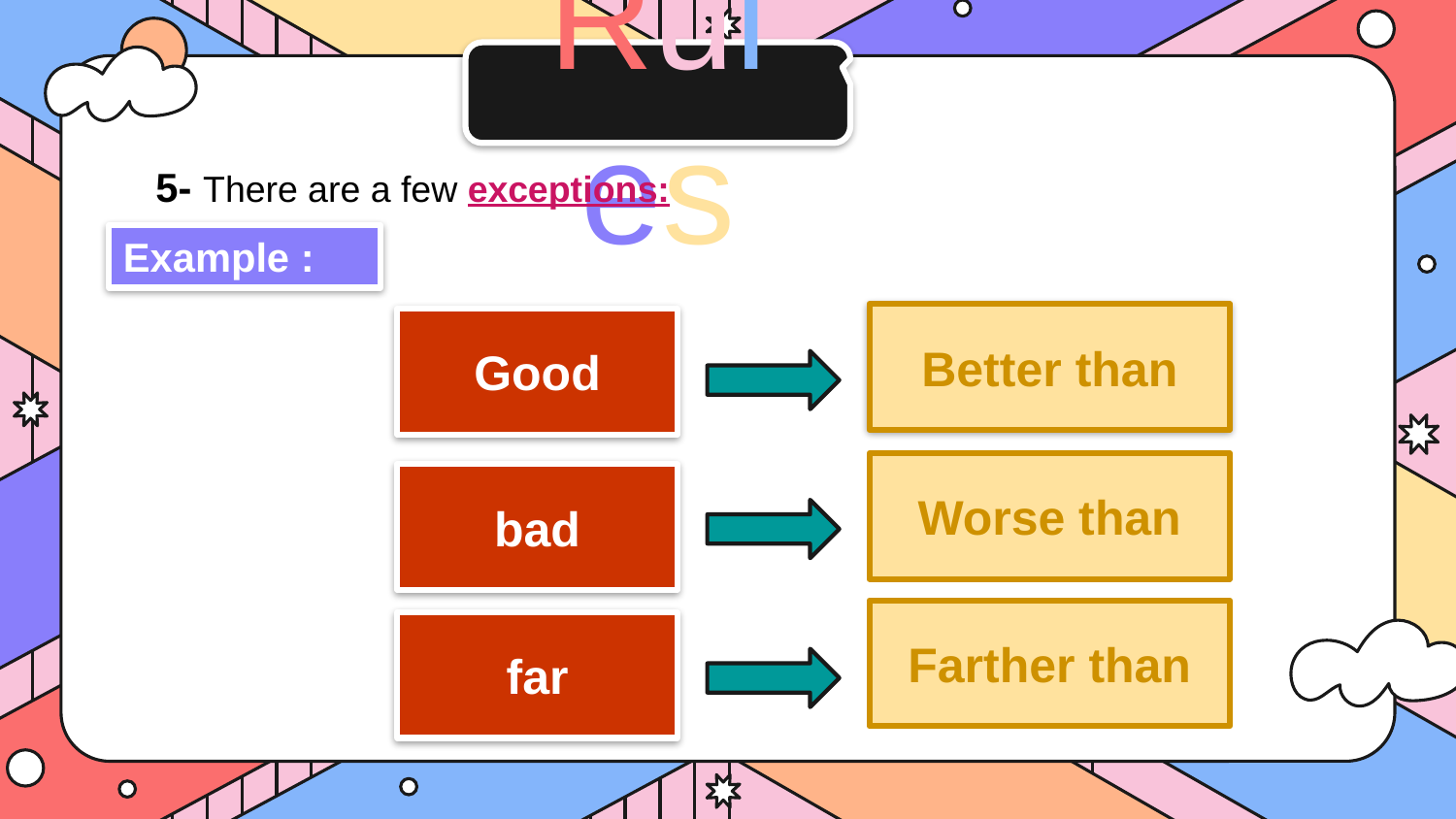

# Rules
5- There are a few exceptions:
Example :

Better than

Good

Worse than

bad

Farther than

far